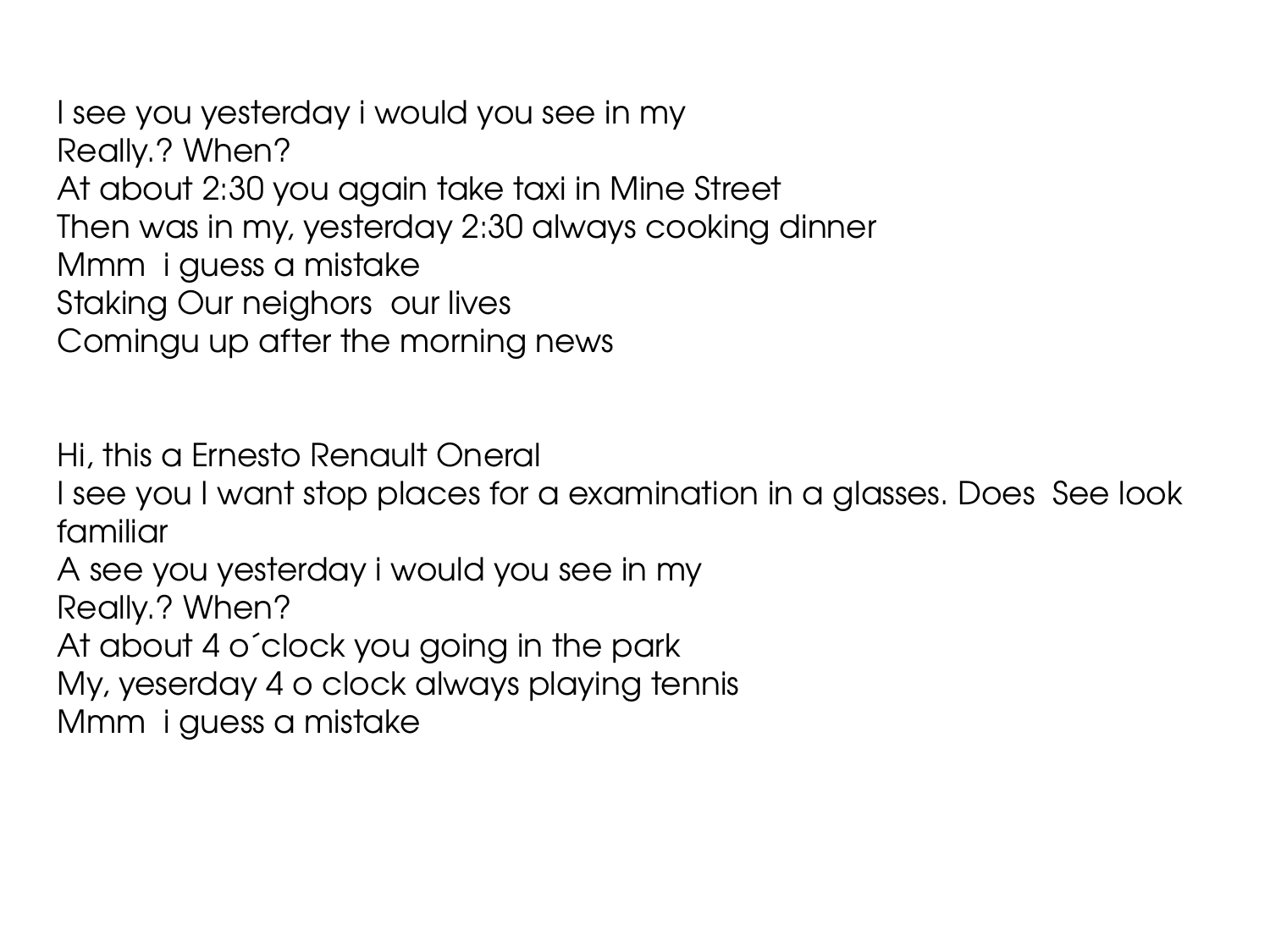

I see you yesterday i would you see in my
Really.? When?
At about 2:30 you again take taxi in Mine Street
Then was in my, yesterday 2:30 always cooking dinner
Mmm  i guess a mistake
Staking Our neighors  our lives
Comingu up after the morning news

Hi, this a Ernesto Renault Oneral
I see you I want stop places for a examination in a glasses. Does  See look familiar
A see you yesterday i would you see in my
Really.? When?
At about 4 o´clock you going in the park
My, yeserday 4 o clock always playing tennis
Mmm  i guess a mistake